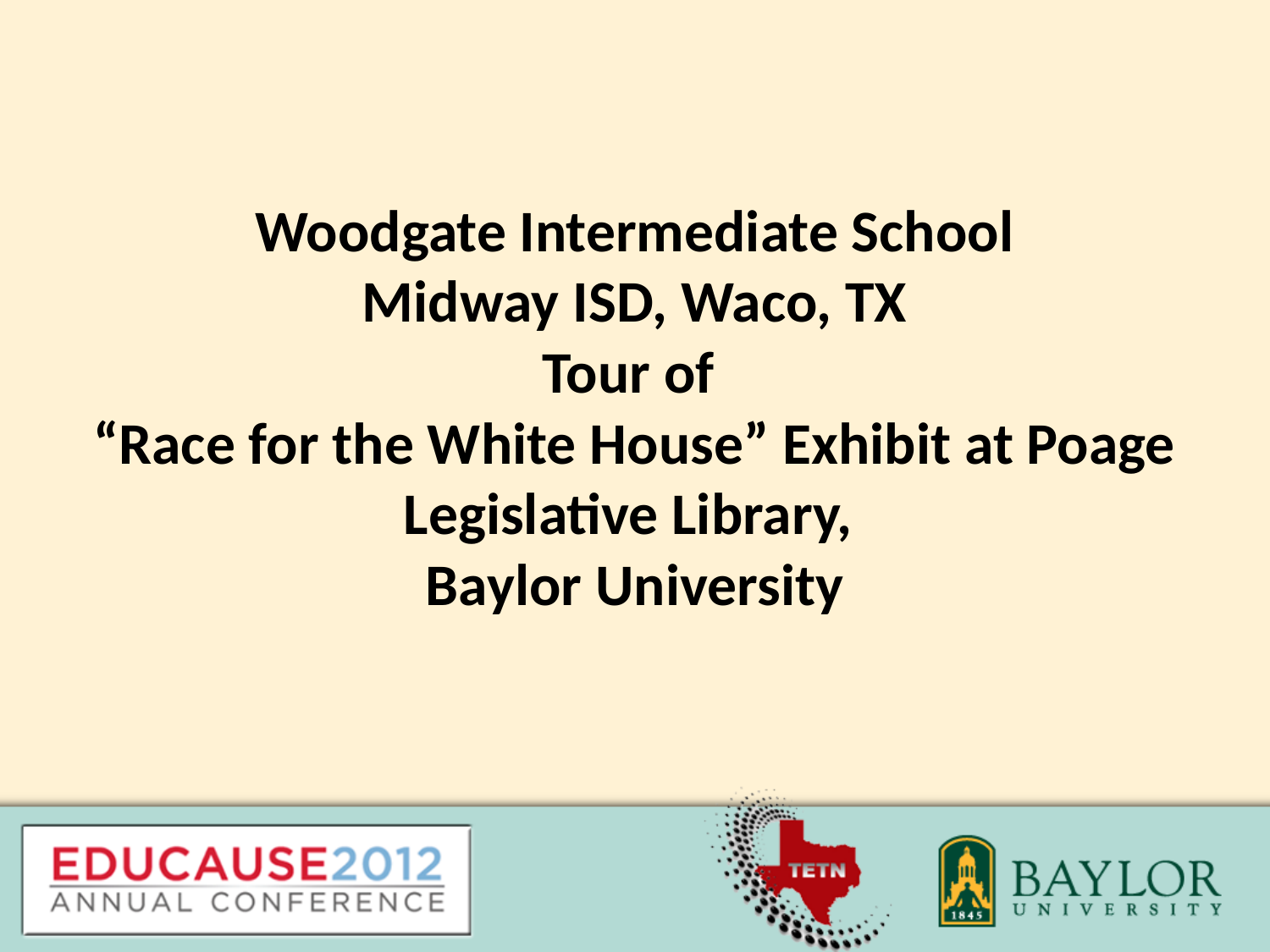

# Woodgate Intermediate School Midway ISD, Waco, TX Tour of “Race for the White House” Exhibit at Poage Legislative Library, Baylor University